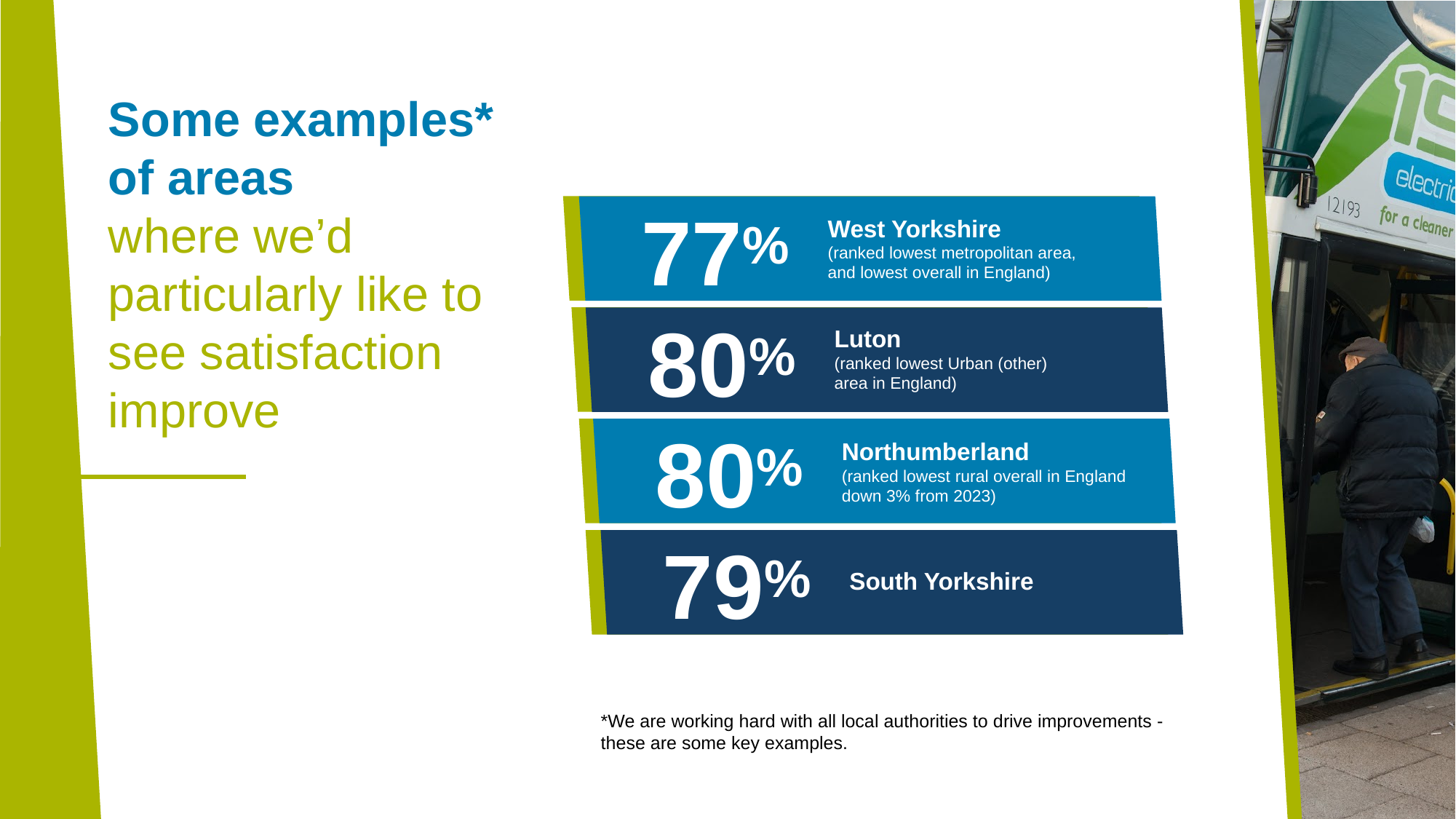

Some examples* of areas
where we’d particularly like to see satisfaction improve
77%

West Yorkshire
(ranked lowest metropolitan area, and lowest overall in England)
80%
Luton
(ranked lowest Urban (other) area in England)

80%

Northumberland
(ranked lowest rural overall in England down 3% from 2023)

79%

South Yorkshire

*We are working hard with all local authorities to drive improvements - these are some key examples.